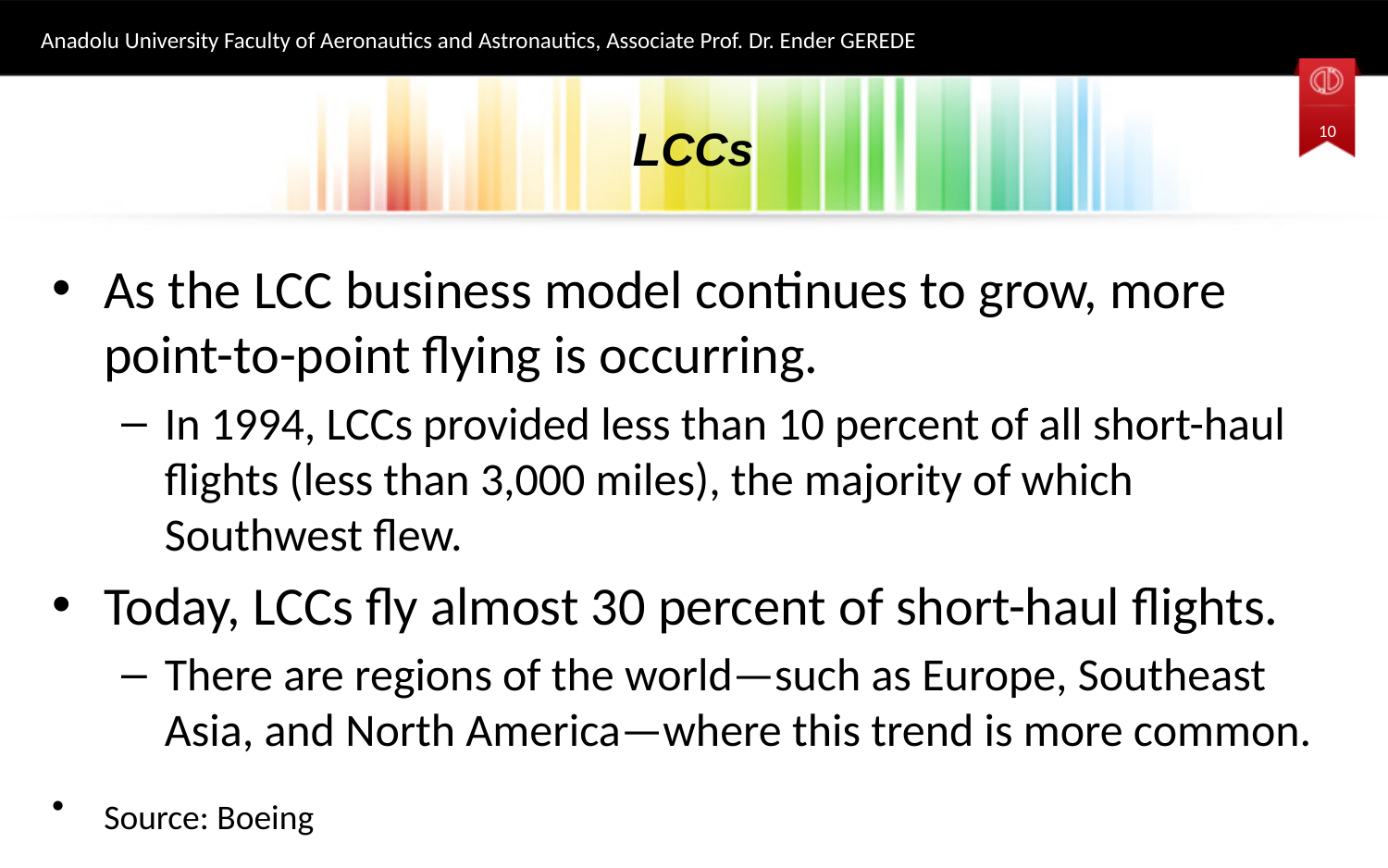

Anadolu University Faculty of Aeronautics and Astronautics, Associate Prof. Dr. Ender GEREDE
# LCCs
10
As the LCC business model continues to grow, more point-to-point flying is occurring.
In 1994, LCCs provided less than 10 percent of all short-haul flights (less than 3,000 miles), the majority of which Southwest flew.
Today, LCCs fly almost 30 percent of short-haul flights.
There are regions of the world—such as Europe, Southeast Asia, and North America—where this trend is more common.
Source: Boeing